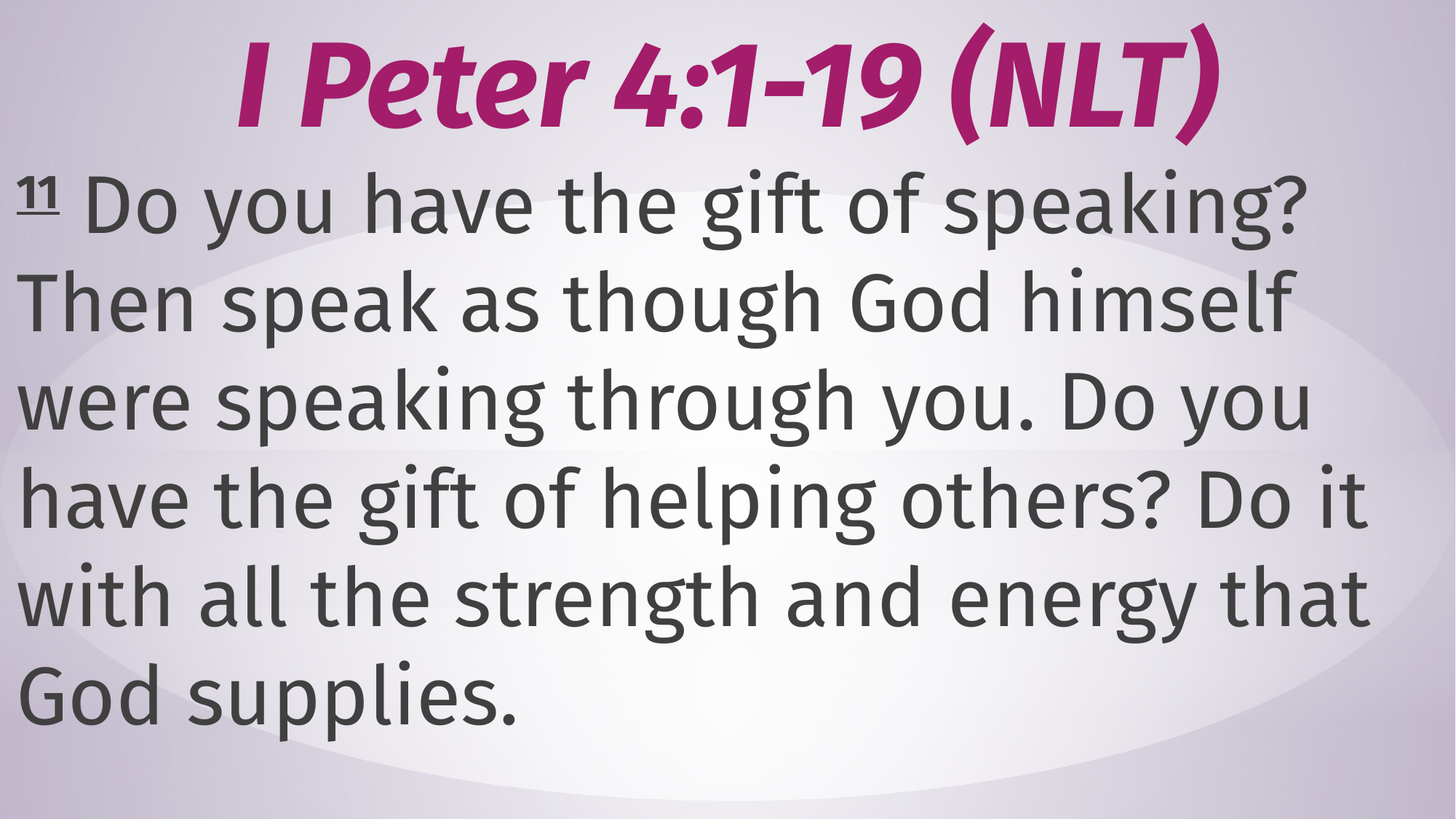

# I Peter 4:1-19 (NLT)
11 Do you have the gift of speaking? Then speak as though God himself were speaking through you. Do you have the gift of helping others? Do it with all the strength and energy that God supplies.